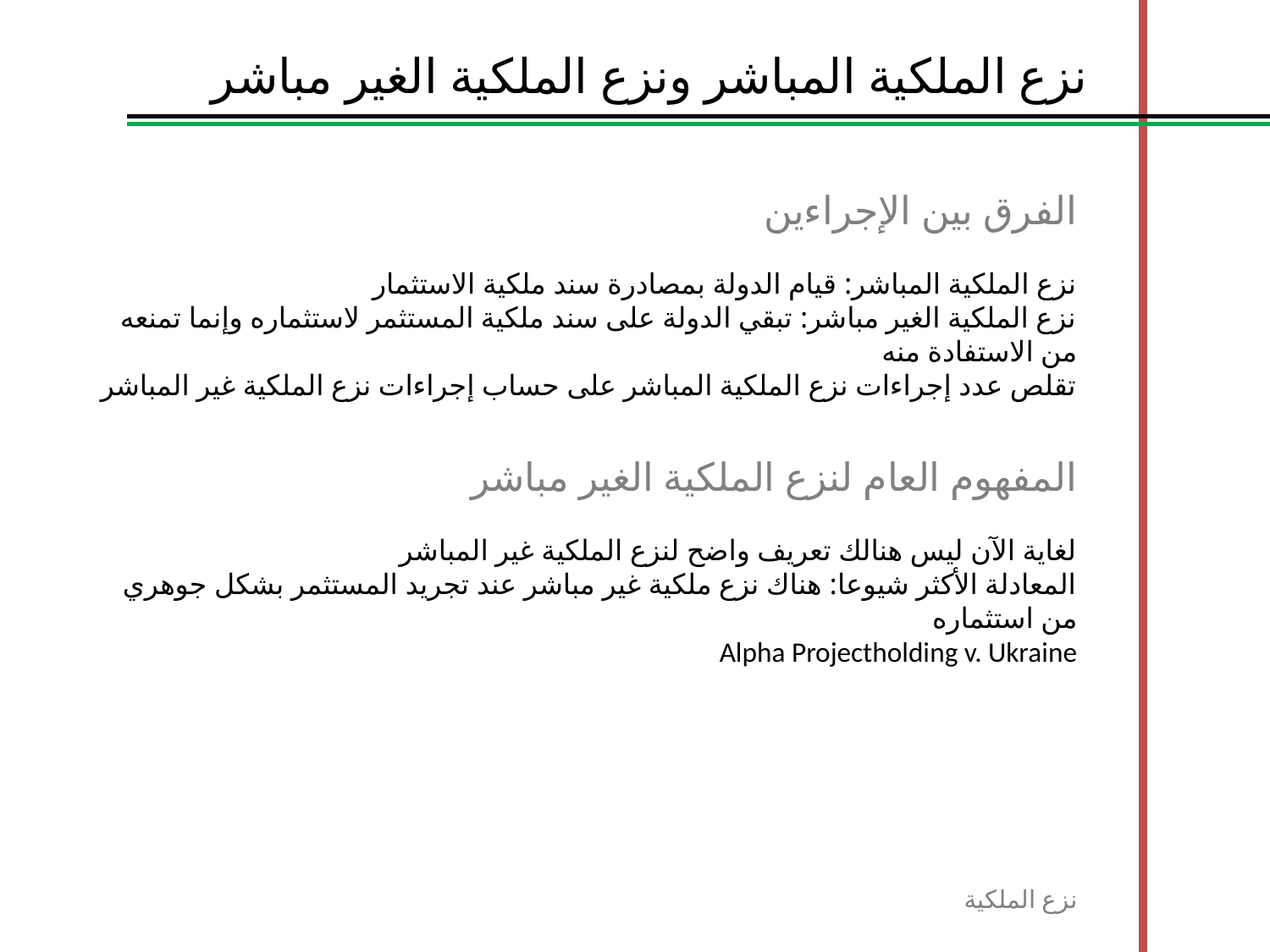

نزع الملكية المباشر ونزع الملكية الغير مباشر
الفرق بين الإجراءين

نزع الملكية المباشر: قيام الدولة بمصادرة سند ملكية الاستثمار
نزع الملكية الغير مباشر: تبقي الدولة على سند ملكية المستثمر لاستثماره وإنما تمنعه من الاستفادة منه
تقلص عدد إجراءات نزع الملكية المباشر على حساب إجراءات نزع الملكية غير المباشر

المفهوم العام لنزع الملكية الغير مباشر

لغاية الآن ليس هنالك تعريف واضح لنزع الملكية غير المباشر
المعادلة الأكثر شيوعا: هناك نزع ملكية غير مباشر عند تجريد المستثمر بشكل جوهري من استثماره
Alpha Projectholding v. Ukraine

نزع الملكية